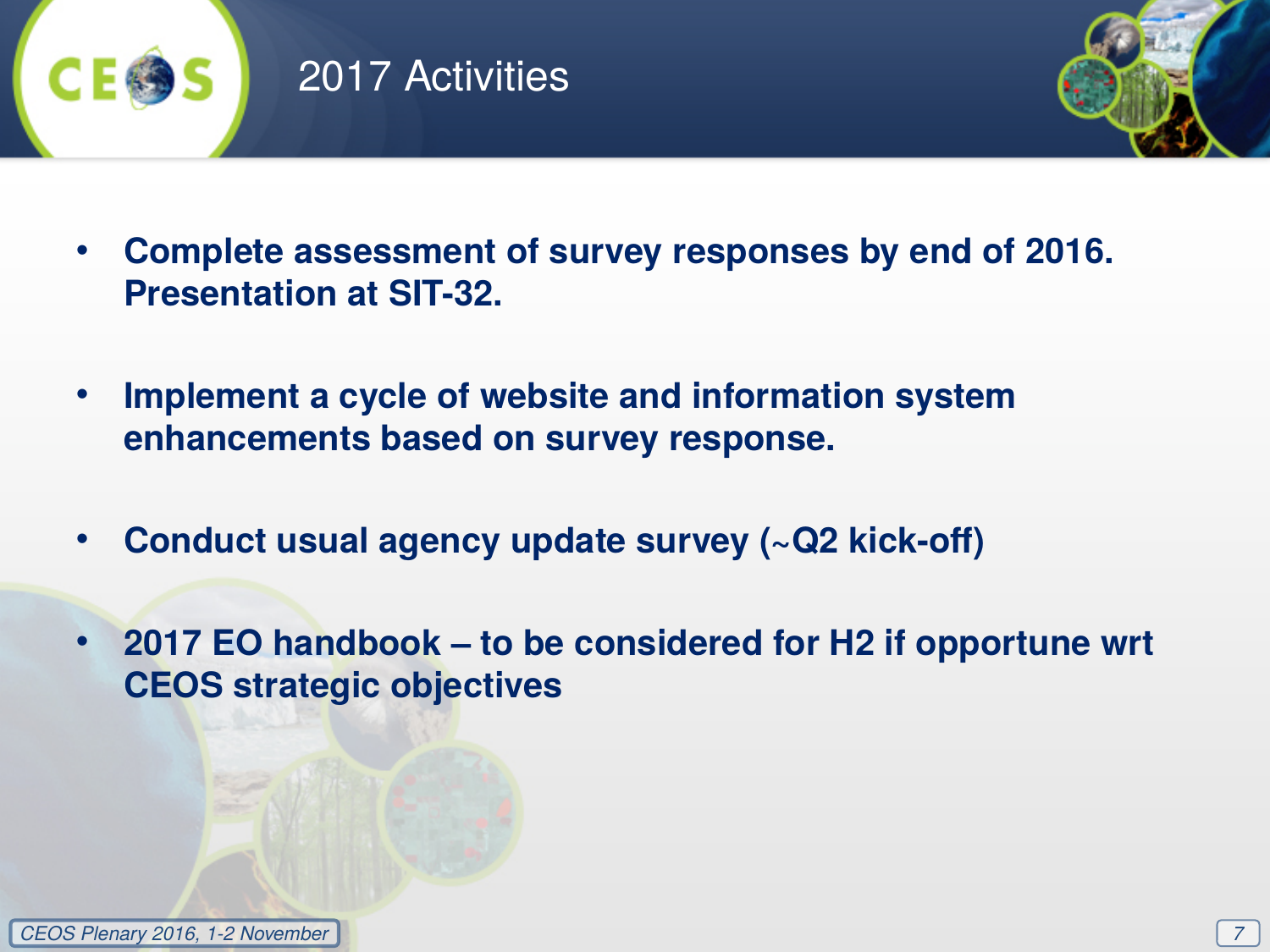

2017 Activities
Complete assessment of survey responses by end of 2016. Presentation at SIT-32.

Implement a cycle of website and information system enhancements based on survey response.

Conduct usual agency update survey (~Q2 kick-off)

2017 EO handbook – to be considered for H2 if opportune wrt CEOS strategic objectives
7